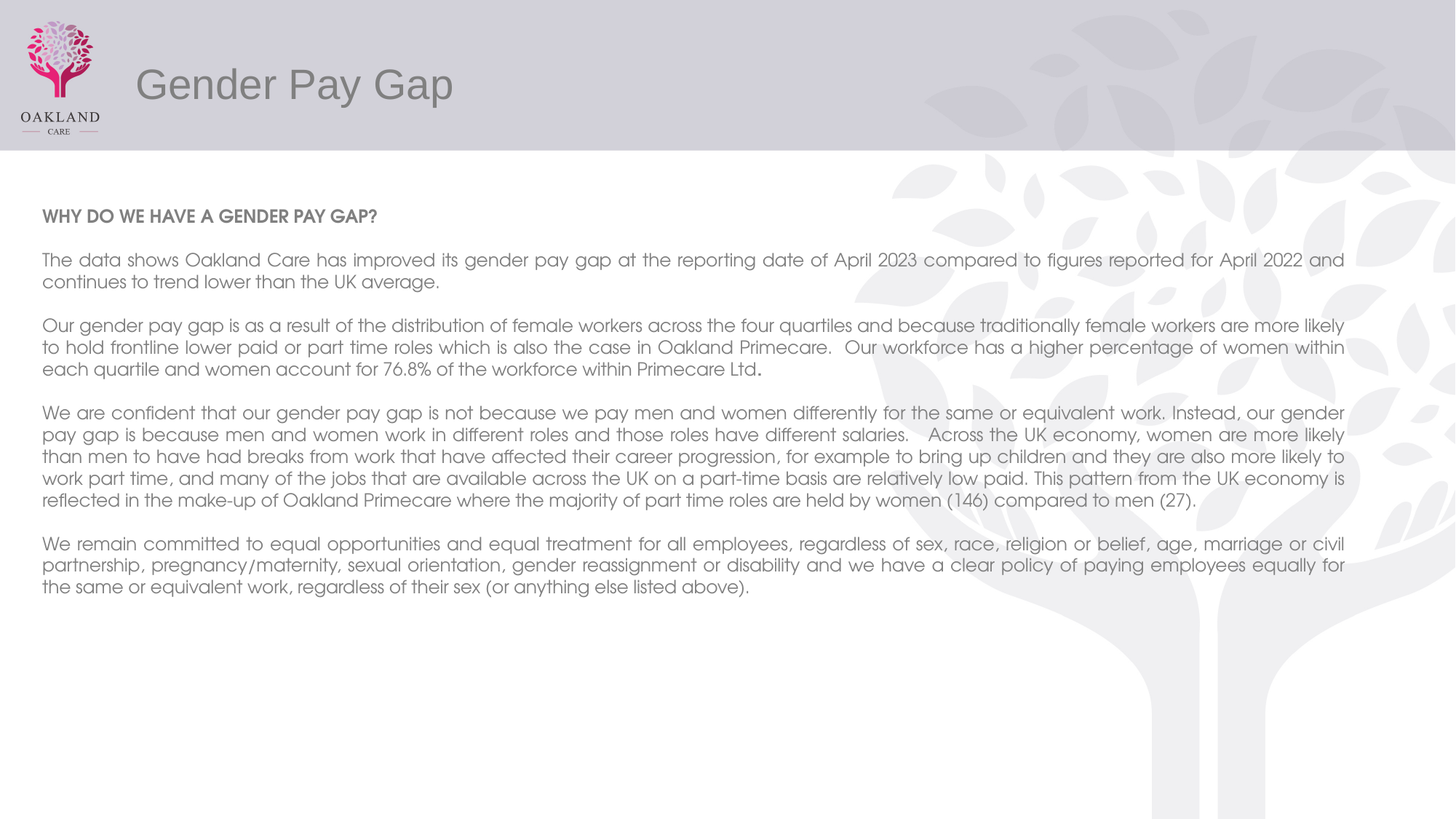

Gender Pay Gap
WHY DO WE HAVE A GENDER PAY GAP?

The data shows Oakland Care has improved its gender pay gap at the reporting date of April 2023 compared to figures reported for April 2022 and continues to trend lower than the UK average.

Our gender pay gap is as a result of the distribution of female workers across the four quartiles and because traditionally female workers are more likely to hold frontline lower paid or part time roles which is also the case in Oakland Primecare.  Our workforce has a higher percentage of women within each quartile and women account for 76.8% of the workforce within Primecare Ltd.

We are confident that our gender pay gap is not because we pay men and women differently for the same or equivalent work. Instead, our gender pay gap is because men and women work in different roles and those roles have different salaries.   Across the UK economy, women are more likely than men to have had breaks from work that have affected their career progression, for example to bring up children and they are also more likely to work part time, and many of the jobs that are available across the UK on a part-time basis are relatively low paid. This pattern from the UK economy is reflected in the make-up of Oakland Primecare where the majority of part time roles are held by women (146) compared to men (27).

We remain committed to equal opportunities and equal treatment for all employees, regardless of sex, race, religion or belief, age, marriage or civil partnership, pregnancy/maternity, sexual orientation, gender reassignment or disability and we have a clear policy of paying employees equally for the same or equivalent work, regardless of their sex (or anything else listed above).